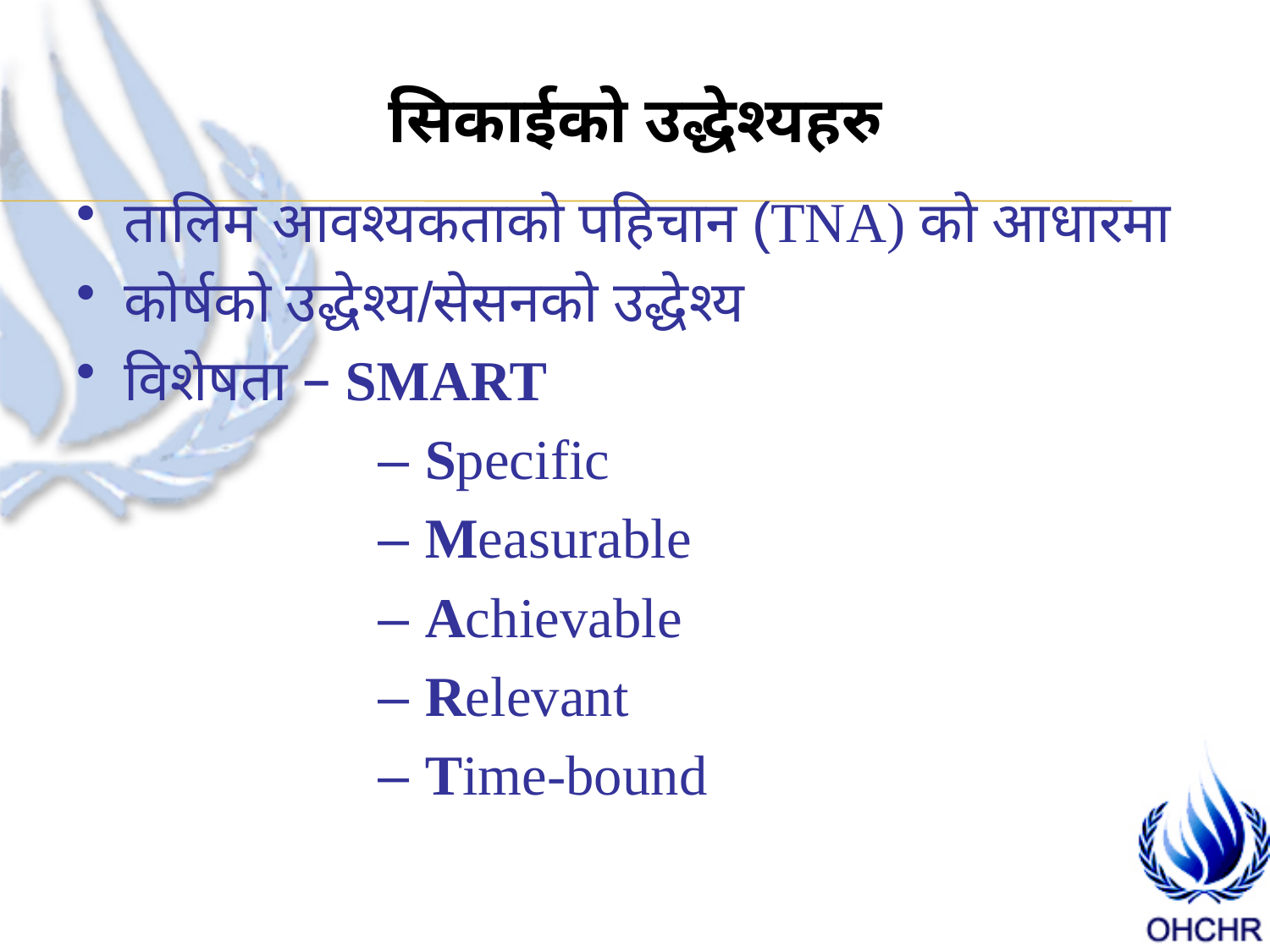

# सिकाईको उद्धेश्यहरु
तालिम आवश्यकताको पहिचान (TNA) को आधारमा
कोर्षको उद्धेश्य/सेसनको उद्धेश्य
विशेषता – SMART
			– Specific
			– Measurable
			– Achievable
			– Relevant
			– Time-bound